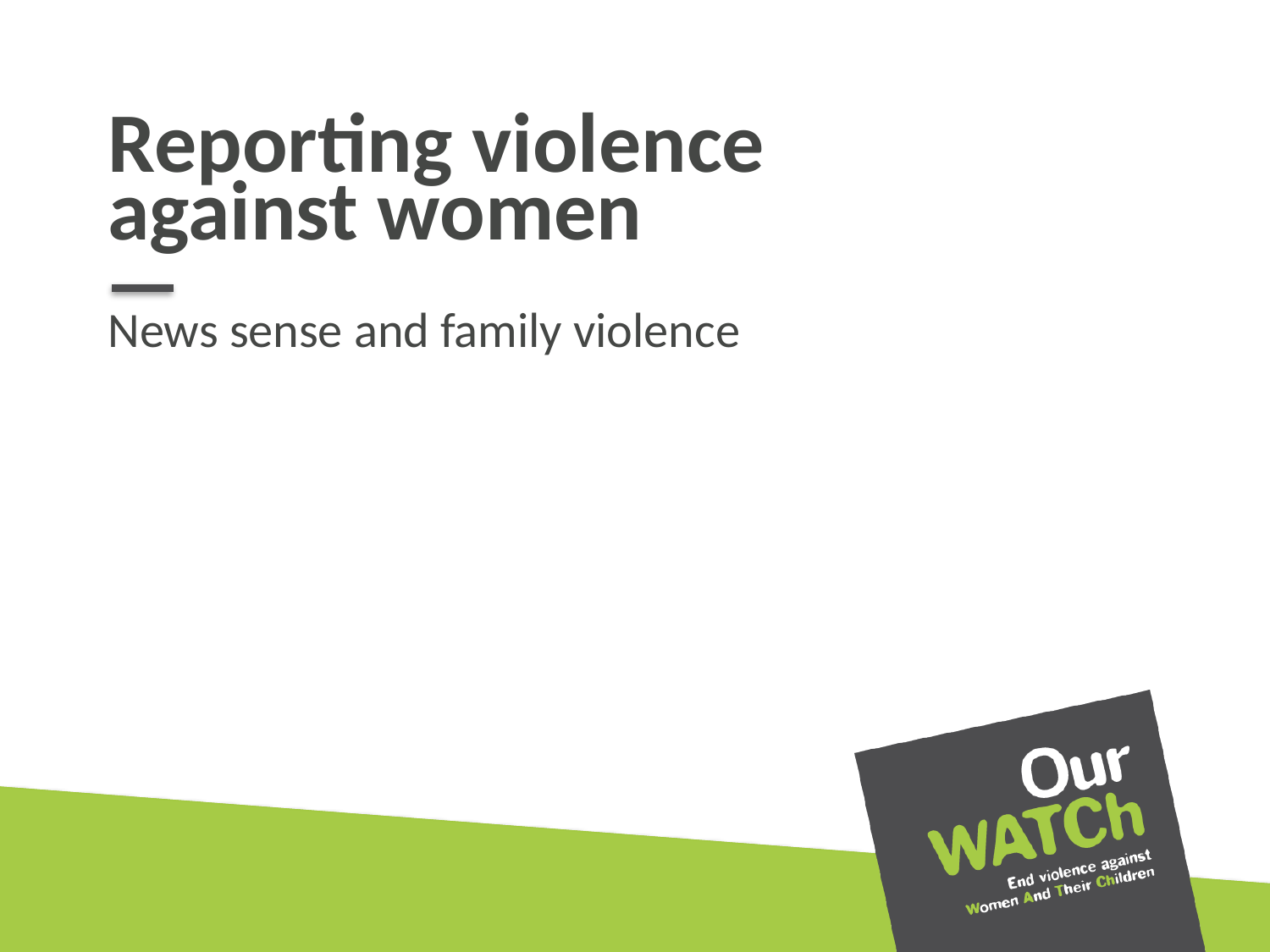

# Reporting violence against women
News sense and family violence